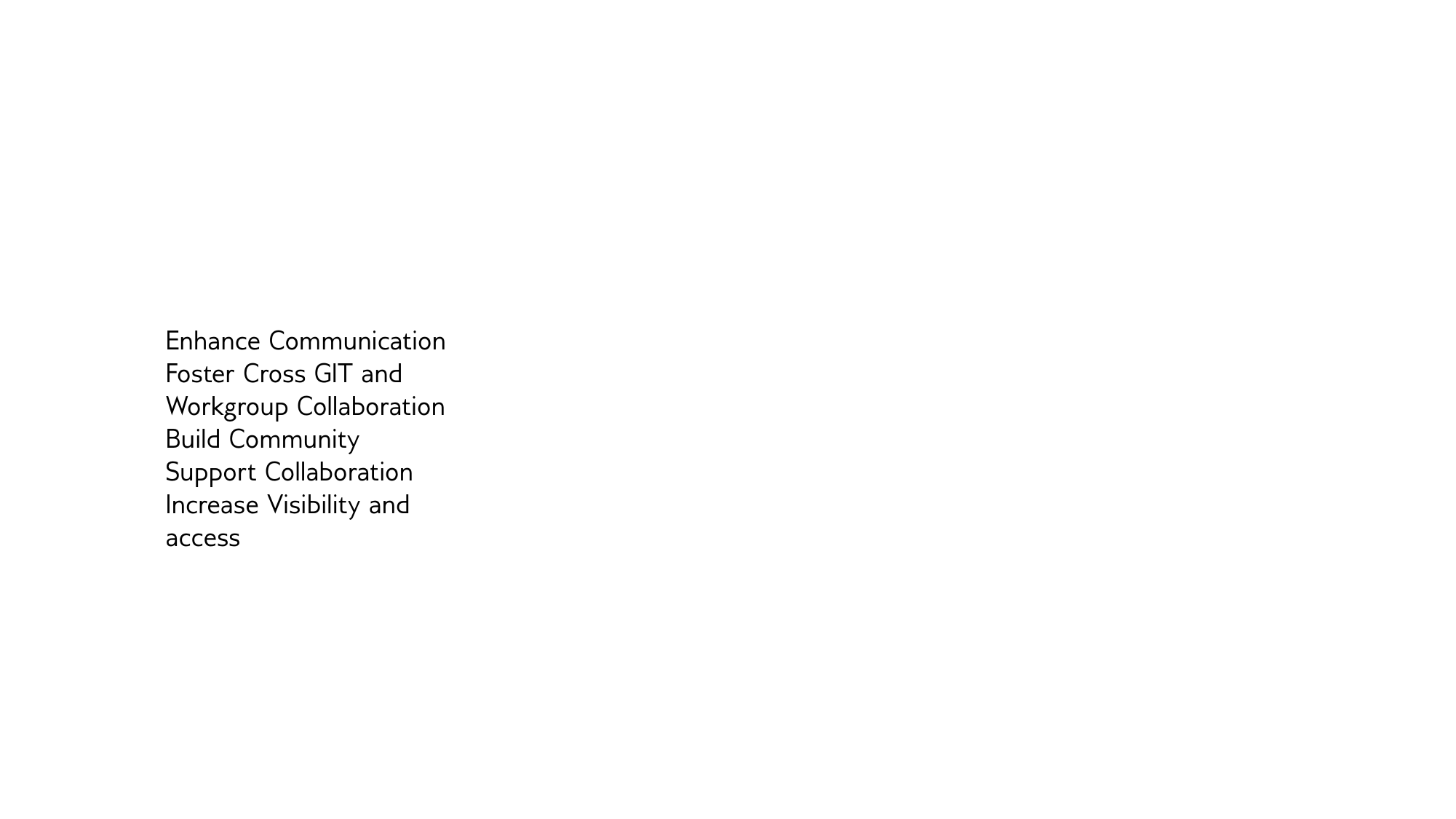

Enhance Communication
Foster Cross GIT and Workgroup Collaboration
Build Community
Support Collaboration
Increase Visibility and access